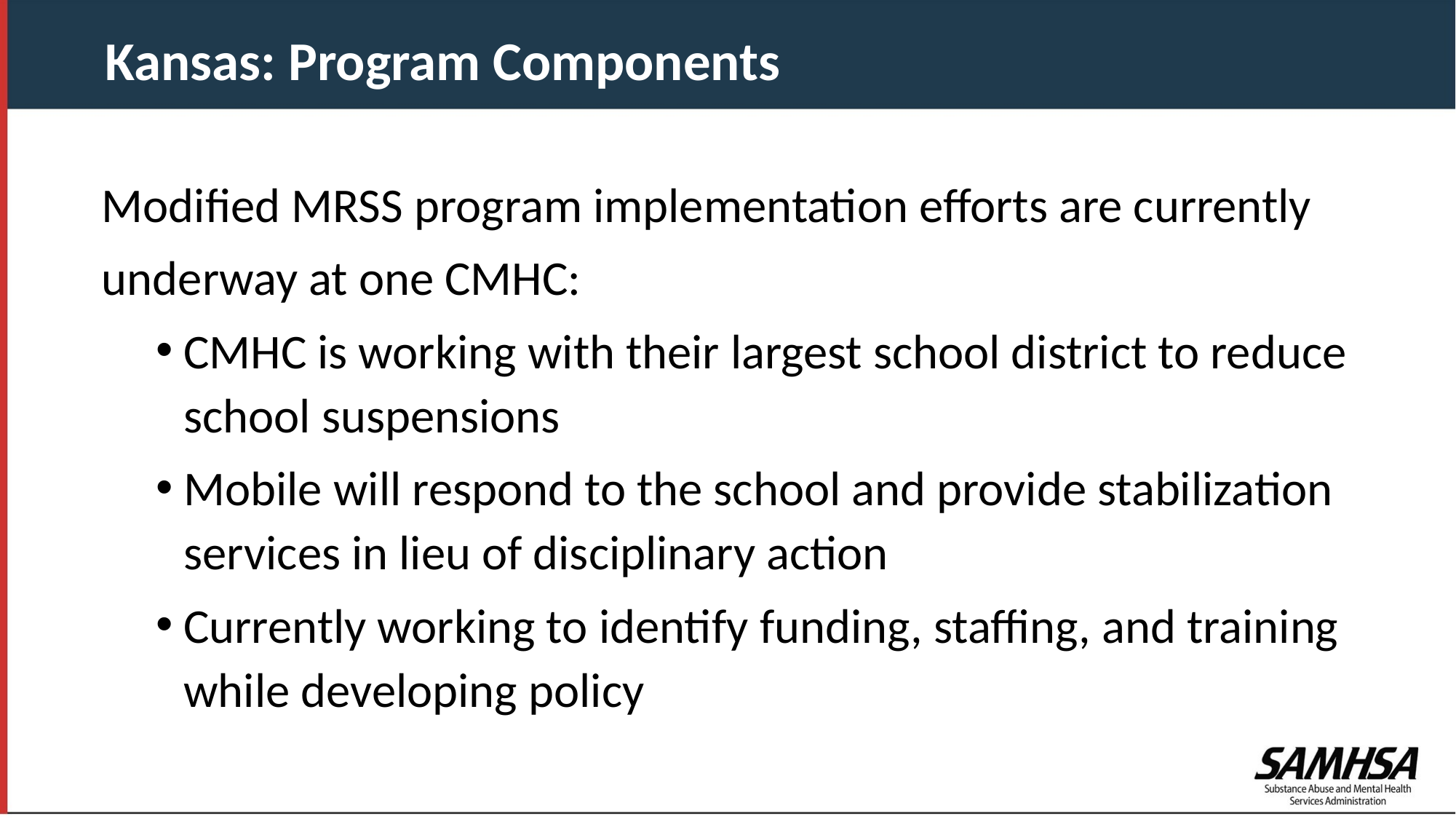

Kansas: Program Components
Modified MRSS program implementation efforts are currently
underway at one CMHC:
CMHC is working with their largest school district to reduce school suspensions
Mobile will respond to the school and provide stabilization services in lieu of disciplinary action
Currently working to identify funding, staffing, and training while developing policy